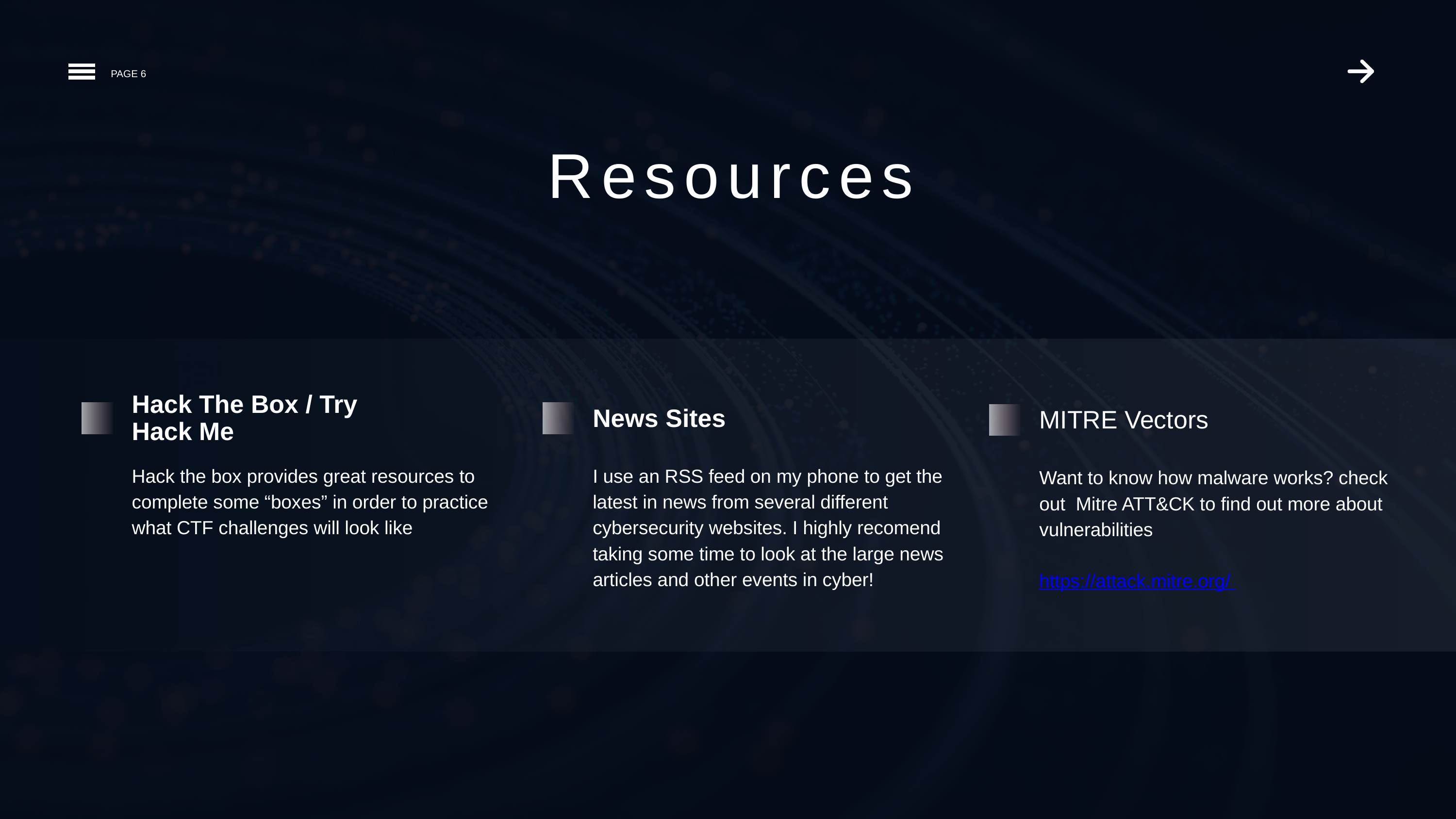

PAGE 6
Resources

Hack The Box / Try Hack Me

News Sites
MITRE Vectors
Hack the box provides great resources to complete some “boxes” in order to practice what CTF challenges will look like
I use an RSS feed on my phone to get the latest in news from several different cybersecurity websites. I highly recomend taking some time to look at the large news articles and other events in cyber!
Want to know how malware works? check out  Mitre ATT&CK to find out more about vulnerabilities

https://attack.mitre.org/